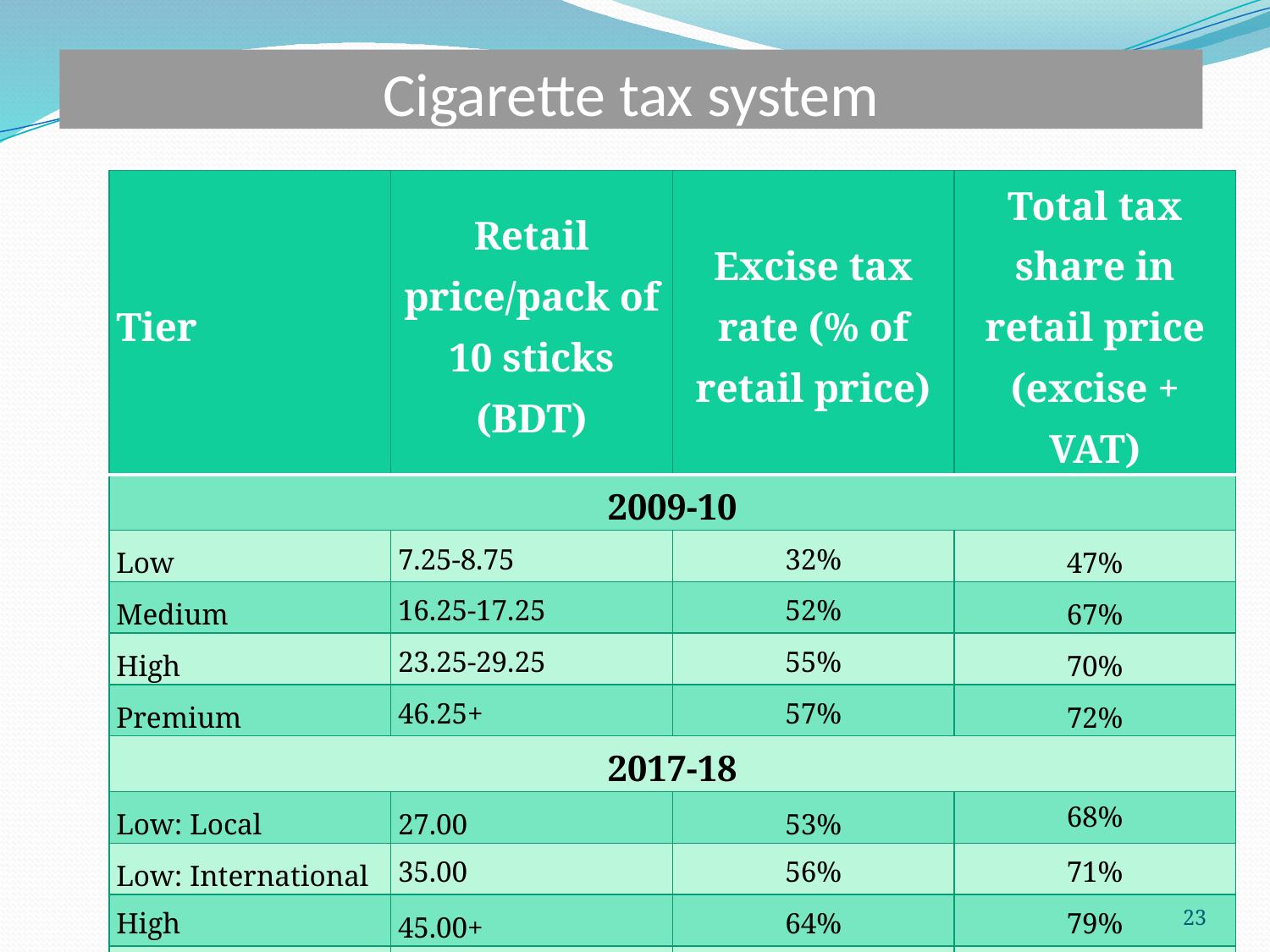

# Cigarette tax system
| Tier | Retail price/pack of 10 sticks (BDT) | Excise tax rate (% of retail price) | Total tax share in retail price (excise + VAT) |
| --- | --- | --- | --- |
| 2009-10 |  |  |  |
| Low | 7.25-8.75 | 32% | 47% |
| Medium | 16.25-17.25 | 52% | 67% |
| High | 23.25-29.25 | 55% | 70% |
| Premium | 46.25+ | 57% | 72% |
| 2017-18 |  |  |  |
| Low: Local | 27.00 | 53% | 68% |
| Low: International | 35.00 | 56% | 71% |
| High | 45.00+ | 64% | 79% |
| Premium | 70.00+ | 66% | 81% |
23